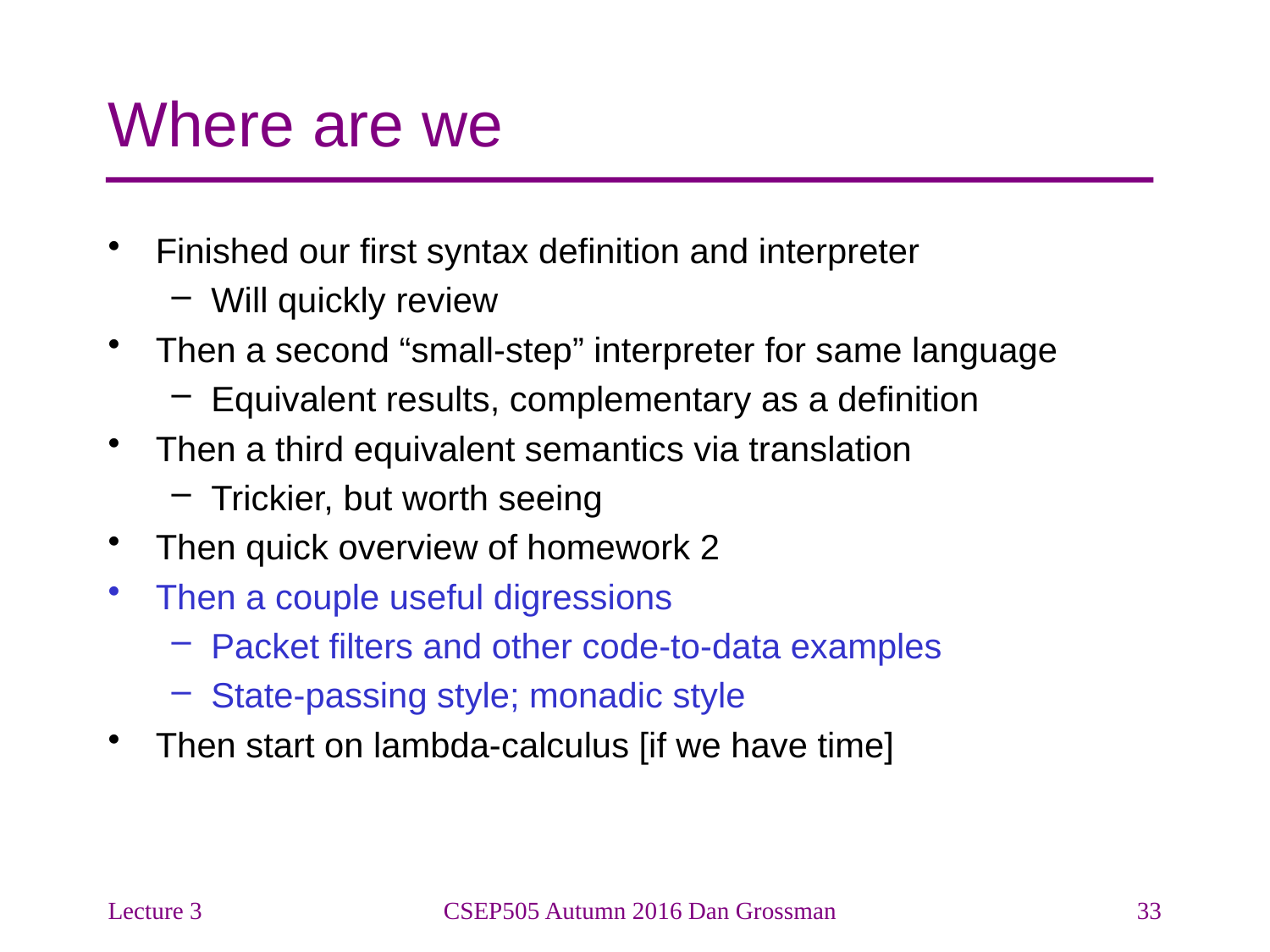

# Where are we
Finished our first syntax definition and interpreter
Will quickly review
Then a second “small-step” interpreter for same language
Equivalent results, complementary as a definition
Then a third equivalent semantics via translation
Trickier, but worth seeing
Then quick overview of homework 2
Then a couple useful digressions
Packet filters and other code-to-data examples
State-passing style; monadic style
Then start on lambda-calculus [if we have time]
Lecture 3
CSEP505 Autumn 2016 Dan Grossman
33